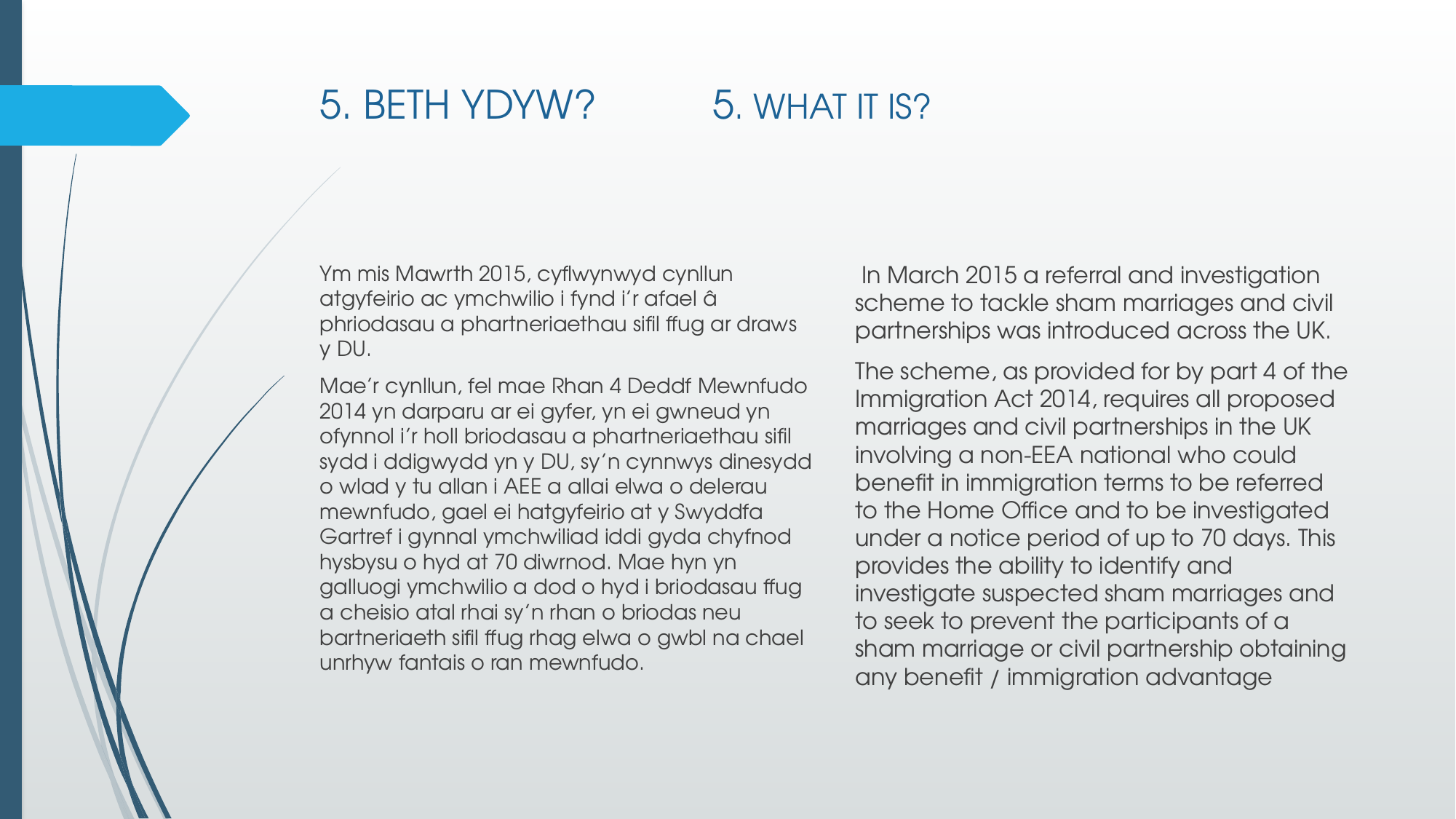

# 5. BETH YDYW? 			 	5. WHAT IT IS?
Ym mis Mawrth 2015, cyflwynwyd cynllun atgyfeirio ac ymchwilio i fynd i’r afael â phriodasau a phartneriaethau sifil ffug ar draws y DU.
Mae’r cynllun, fel mae Rhan 4 Deddf Mewnfudo 2014 yn darparu ar ei gyfer, yn ei gwneud yn ofynnol i’r holl briodasau a phartneriaethau sifil sydd i ddigwydd yn y DU, sy’n cynnwys dinesydd o wlad y tu allan i AEE a allai elwa o delerau mewnfudo, gael ei hatgyfeirio at y Swyddfa Gartref i gynnal ymchwiliad iddi gyda chyfnod hysbysu o hyd at 70 diwrnod. Mae hyn yn galluogi ymchwilio a dod o hyd i briodasau ffug a cheisio atal rhai sy’n rhan o briodas neu bartneriaeth sifil ffug rhag elwa o gwbl na chael unrhyw fantais o ran mewnfudo.
 In March 2015 a referral and investigation scheme to tackle sham marriages and civil partnerships was introduced across the UK.
The scheme, as provided for by part 4 of the Immigration Act 2014, requires all proposed marriages and civil partnerships in the UK involving a non-EEA national who could benefit in immigration terms to be referred to the Home Office and to be investigated under a notice period of up to 70 days. This provides the ability to identify and investigate suspected sham marriages and to seek to prevent the participants of a sham marriage or civil partnership obtaining any benefit / immigration advantage